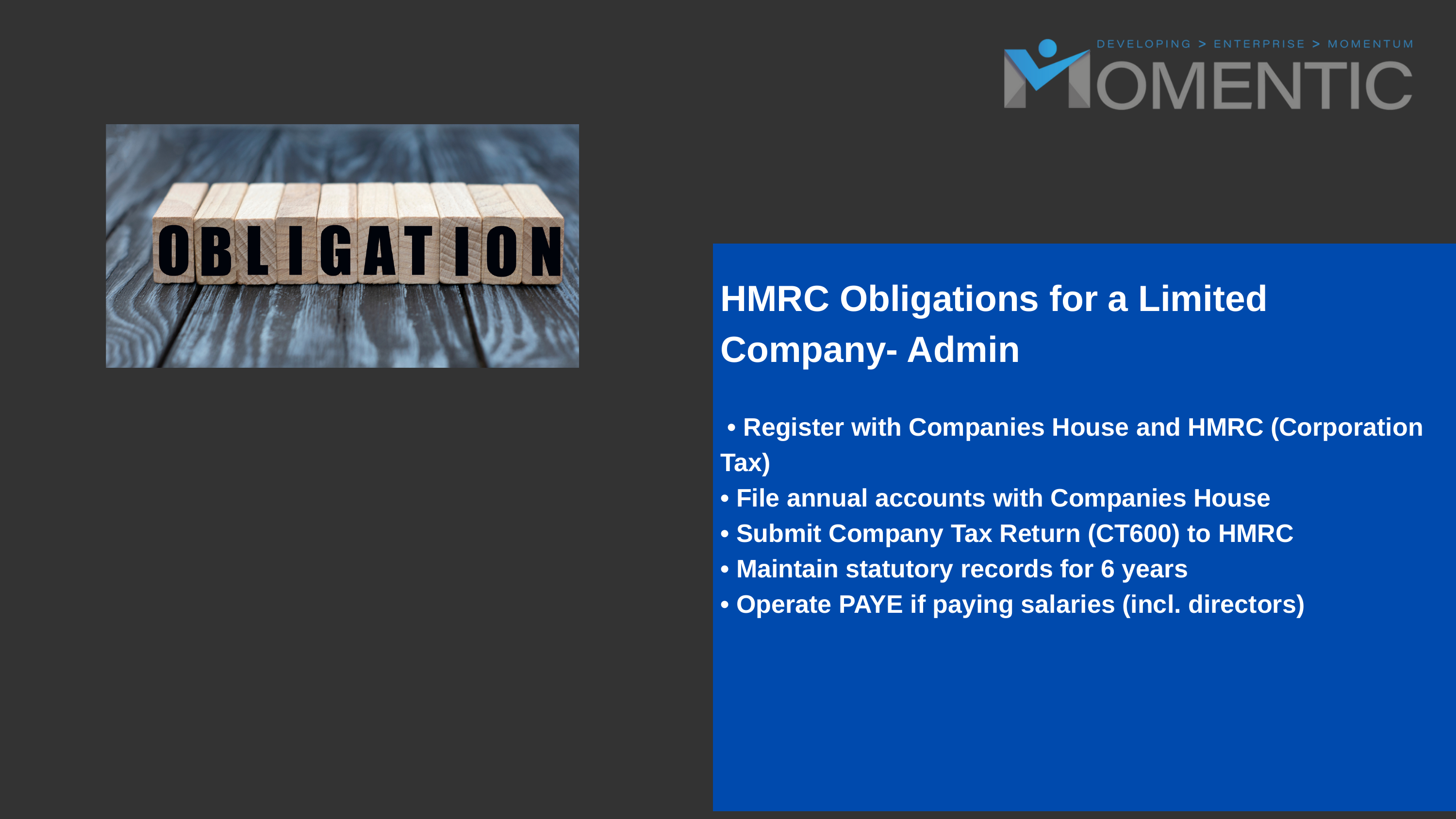

HMRC Obligations for a Limited Company- Admin
 • Register with Companies House and HMRC (Corporation Tax)​
• File annual accounts with Companies House​
• Submit Company Tax Return (CT600) to HMRC​
• Maintain statutory records for 6 years​
• Operate PAYE if paying salaries (incl. directors)